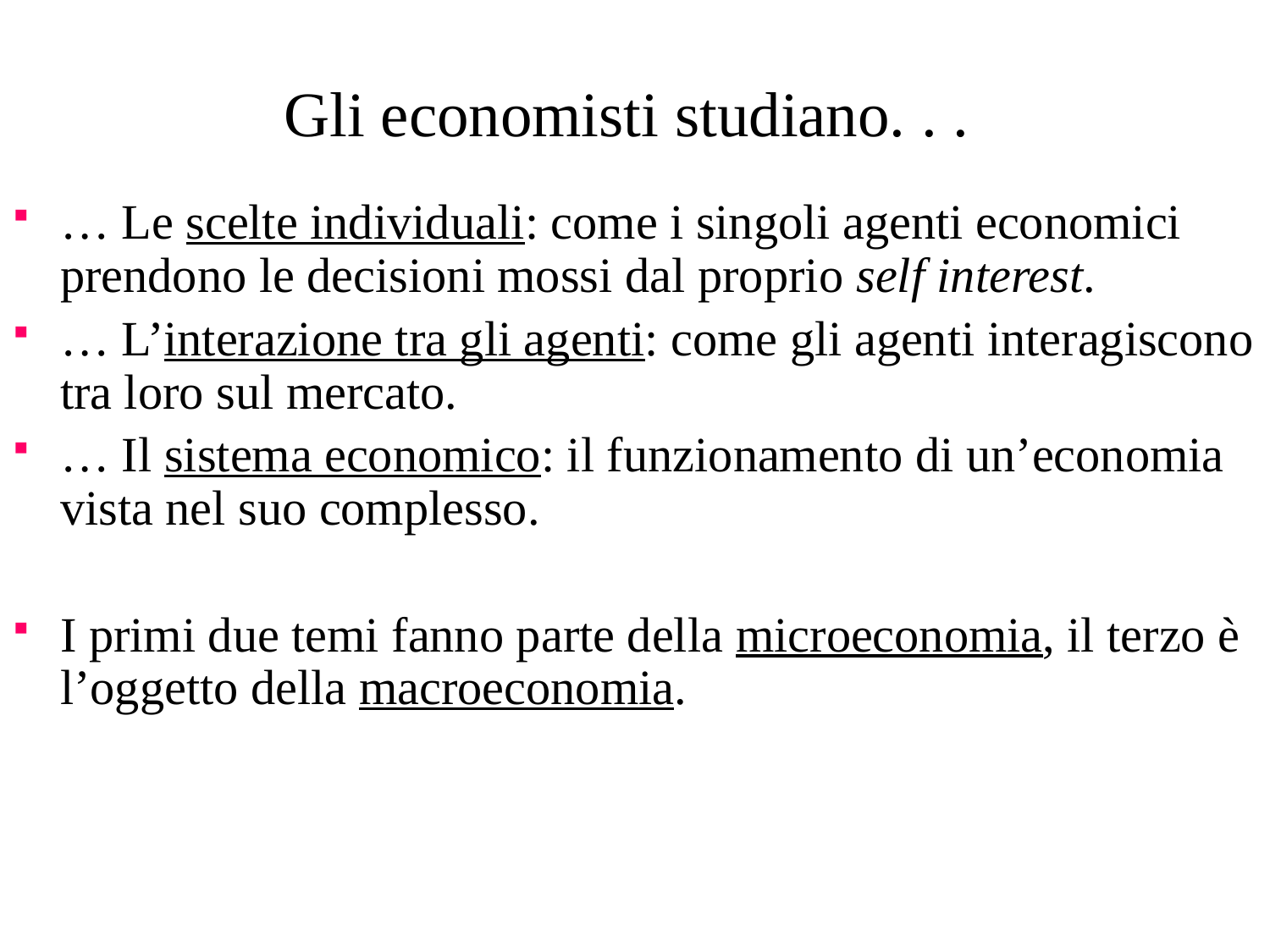

# Gli economisti studiano. . .
… Le scelte individuali: come i singoli agenti economici  prendono le decisioni mossi dal proprio self interest.
… L’interazione tra gli agenti: come gli agenti interagiscono tra loro sul mercato.
… Il sistema economico: il funzionamento di un’economia vista nel suo complesso.

I primi due temi fanno parte della microeconomia, il terzo è l’oggetto della macroeconomia.